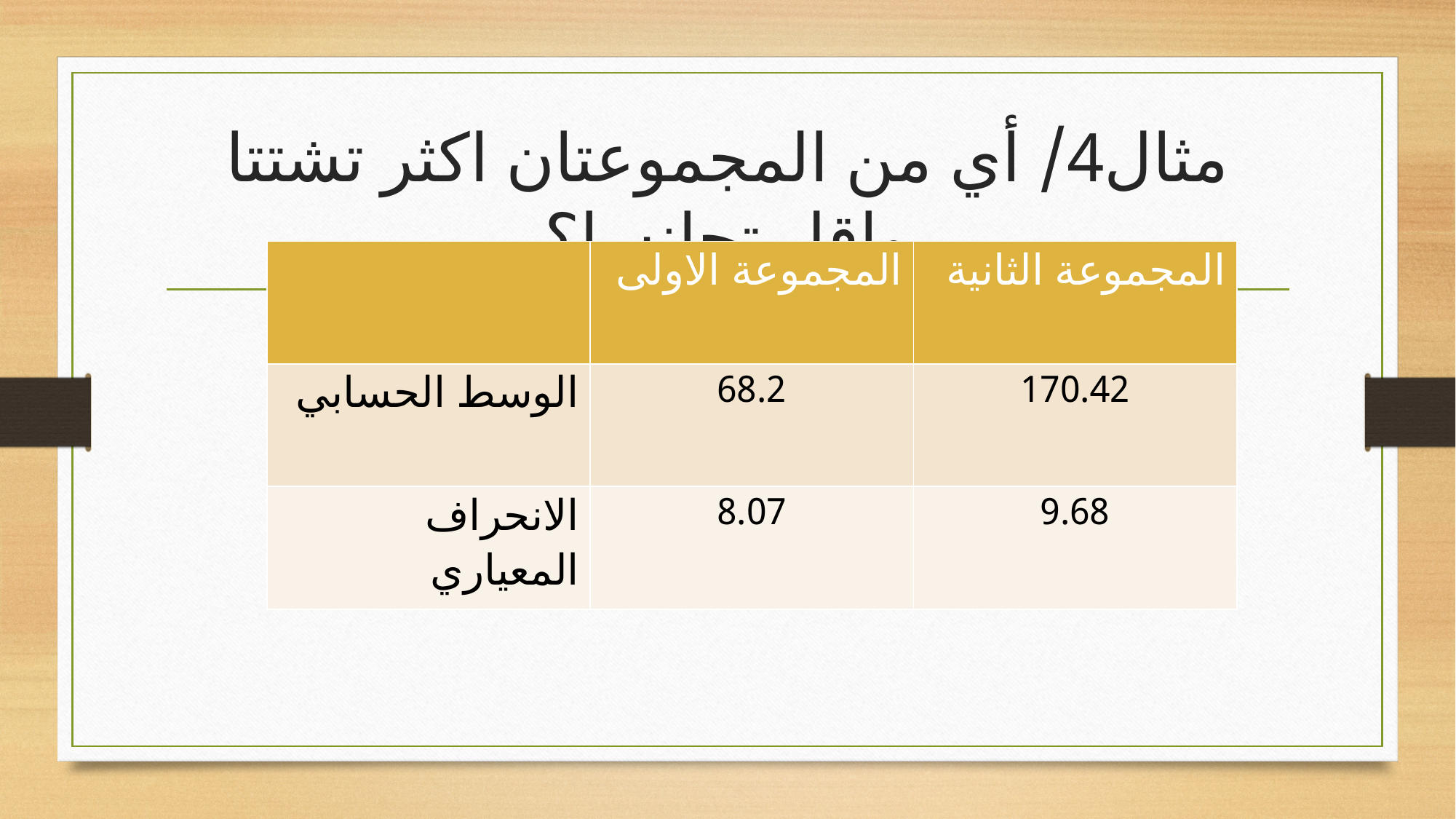

# مثال4/ أي من المجموعتان اكثر تشتتا واقل تجانسا؟
|  | المجموعة الاولى | المجموعة الثانية |
| --- | --- | --- |
| الوسط الحسابي | 68.2 | 170.42 |
| الانحراف المعياري | 8.07 | 9.68 |